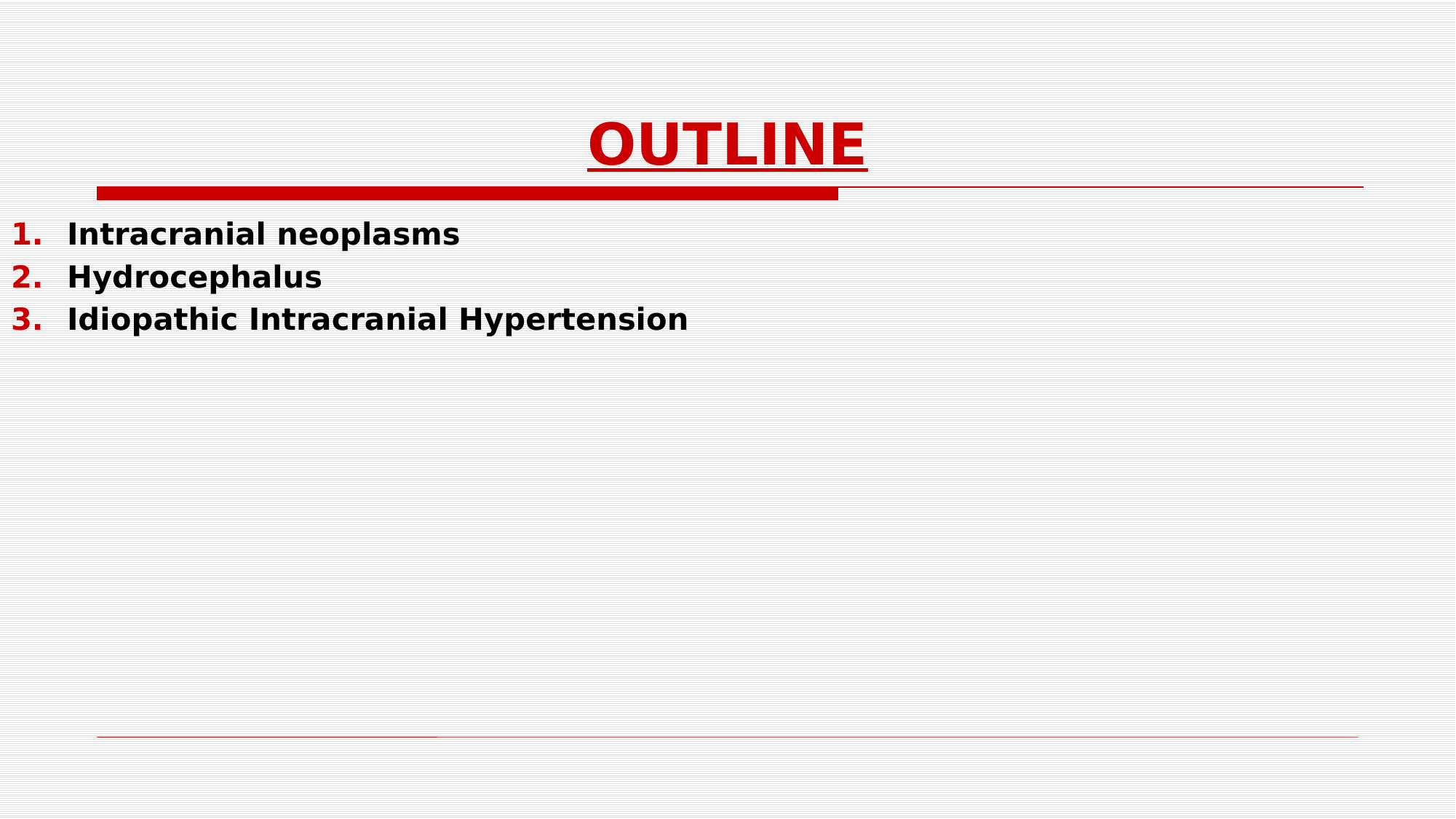

# OUTLINE
Intracranial neoplasms
Hydrocephalus
Idiopathic Intracranial Hypertension